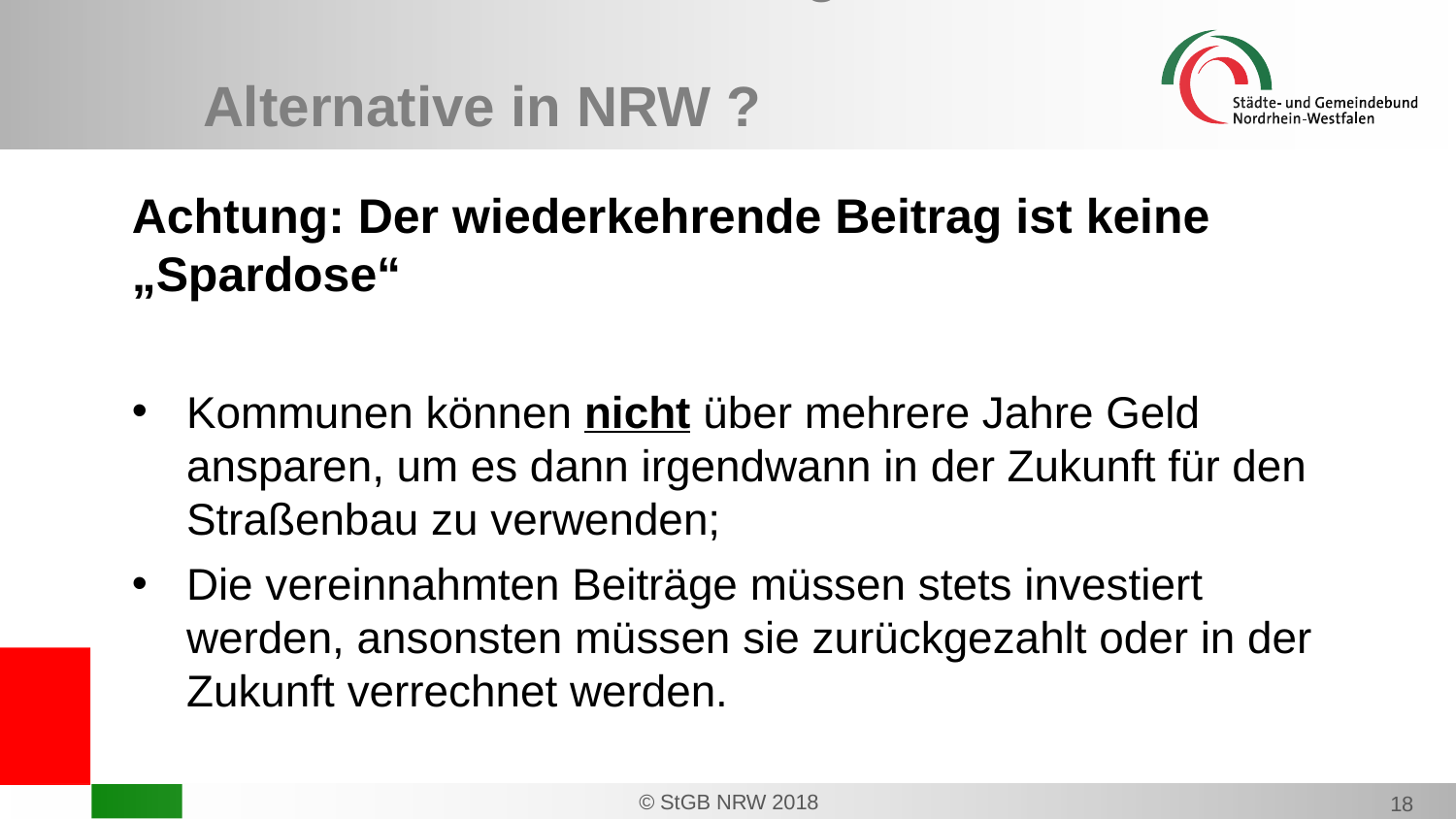

# II. Wiederkehrende Beiträge – eine Alternative in NRW ?
Achtung: Der wiederkehrende Beitrag ist keine „Spardose“

Kommunen können nicht über mehrere Jahre Geld ansparen, um es dann irgendwann in der Zukunft für den Straßenbau zu verwenden;
Die vereinnahmten Beiträge müssen stets investiert werden, ansonsten müssen sie zurückgezahlt oder in der Zukunft verrechnet werden.